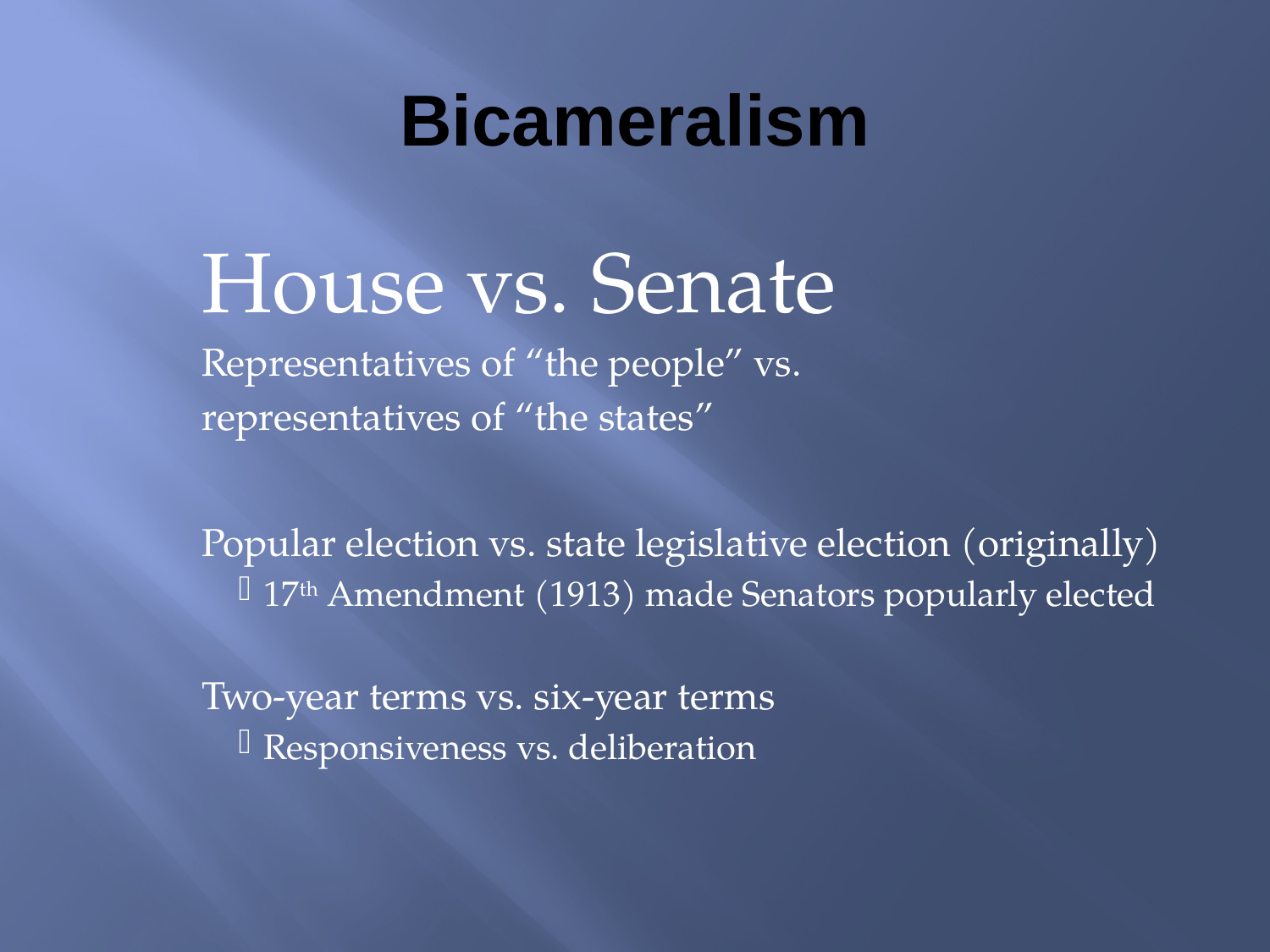

# Bicameralism
House vs. Senate
Representatives of “the people” vs.
representatives of “the states”

Popular election vs. state legislative election (originally)
17th Amendment (1913) made Senators popularly elected

Two-year terms vs. six-year terms
Responsiveness vs. deliberation